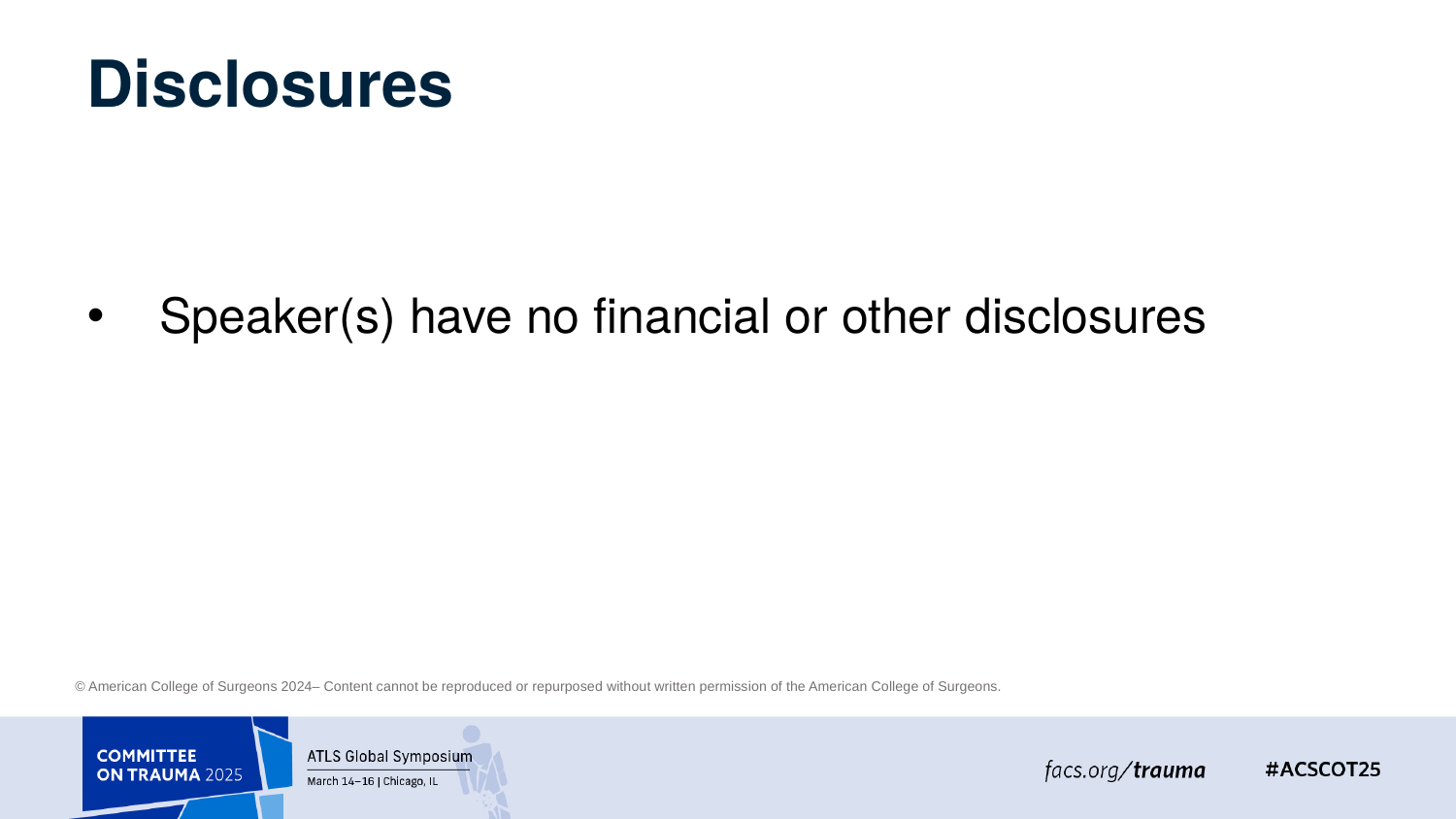

# Disclosures
Speaker(s) have no financial or other disclosures